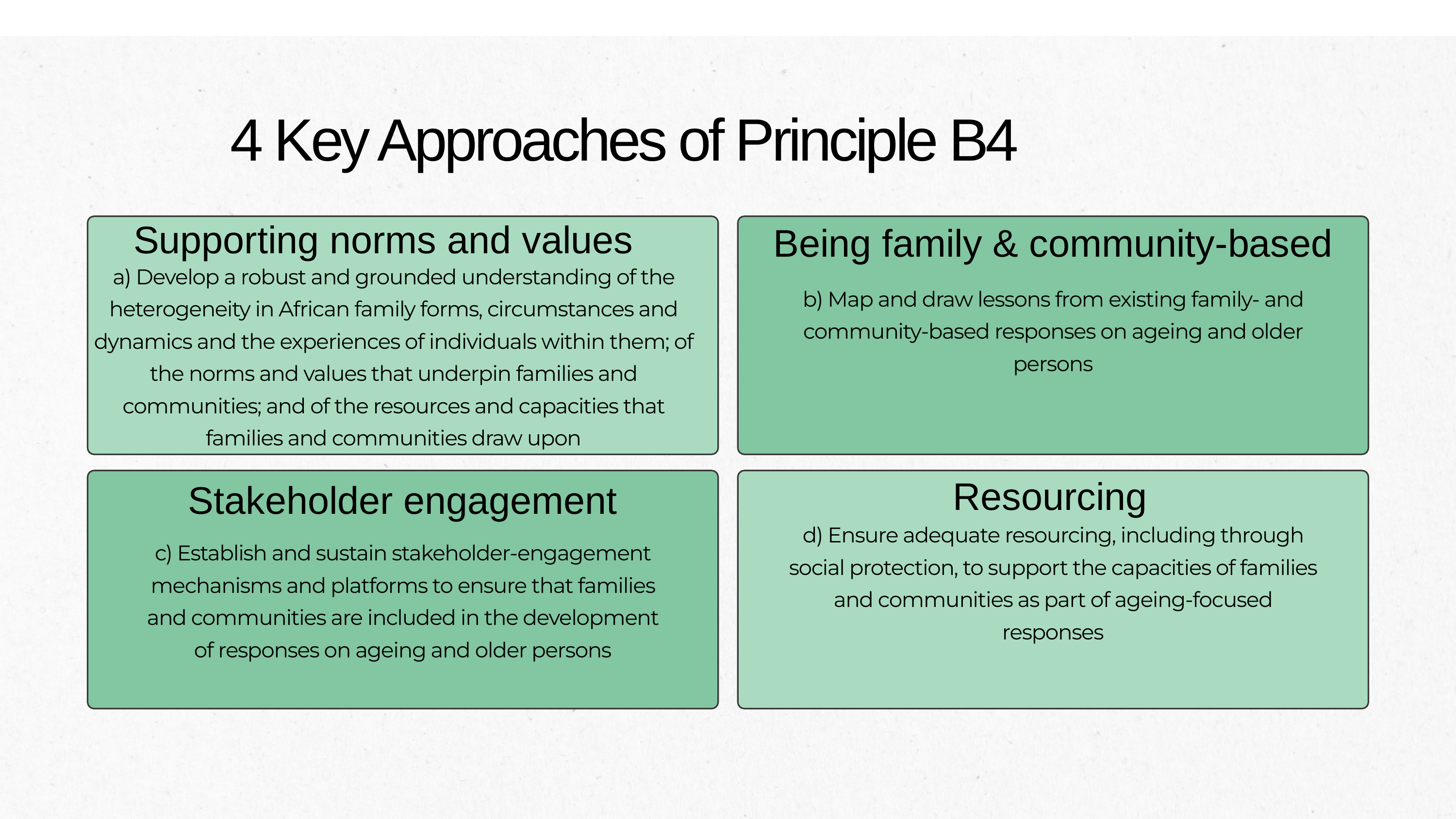

4 Key Approaches of Principle B4

Supporting norms and values
Being family & community-based
a) Develop a robust and grounded understanding of the heterogeneity in African family forms, circumstances and dynamics and the experiences of individuals within them; of the norms and values that underpin families and communities; and of the resources and capacities that families and communities draw upon
b) Map and draw lessons from existing family- and community-based responses on ageing and older persons

Resourcing
Stakeholder engagement
d) Ensure adequate resourcing, including through social protection, to support the capacities of families and communities as part of ageing-focused responses
c) Establish and sustain stakeholder-engagement mechanisms and platforms to ensure that families and communities are included in the development of responses on ageing and older persons